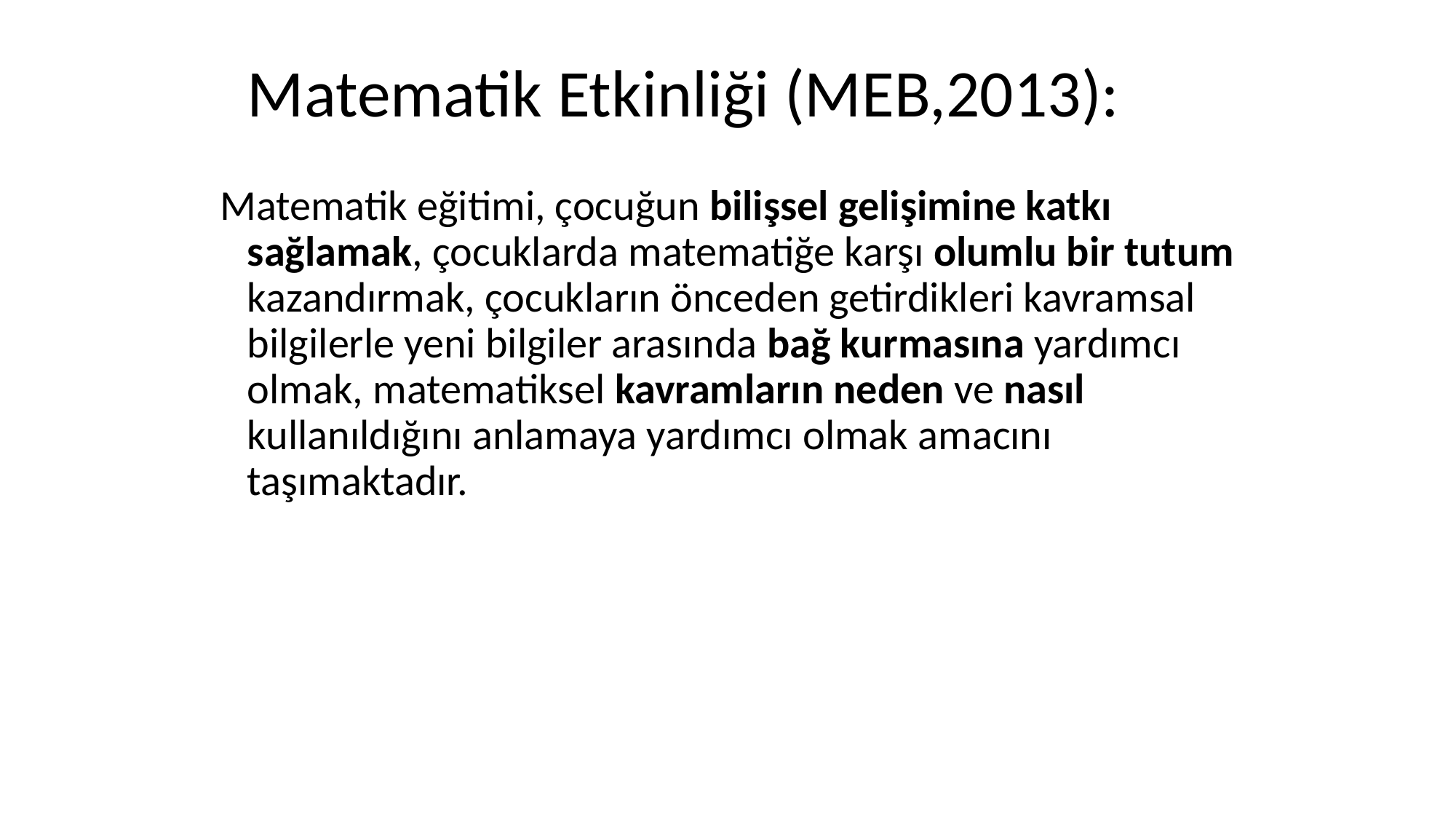

# Matematik Etkinliği (MEB,2013):
Matematik eğitimi, çocuğun bilişsel gelişimine katkı sağlamak, çocuklarda matematiğe karşı olumlu bir tutum kazandırmak, çocukların önceden getirdikleri kavramsal bilgilerle yeni bilgiler arasında bağ kurmasına yardımcı olmak, matematiksel kavramların neden ve nasıl kullanıldığını anlamaya yardımcı olmak amacını taşımaktadır.